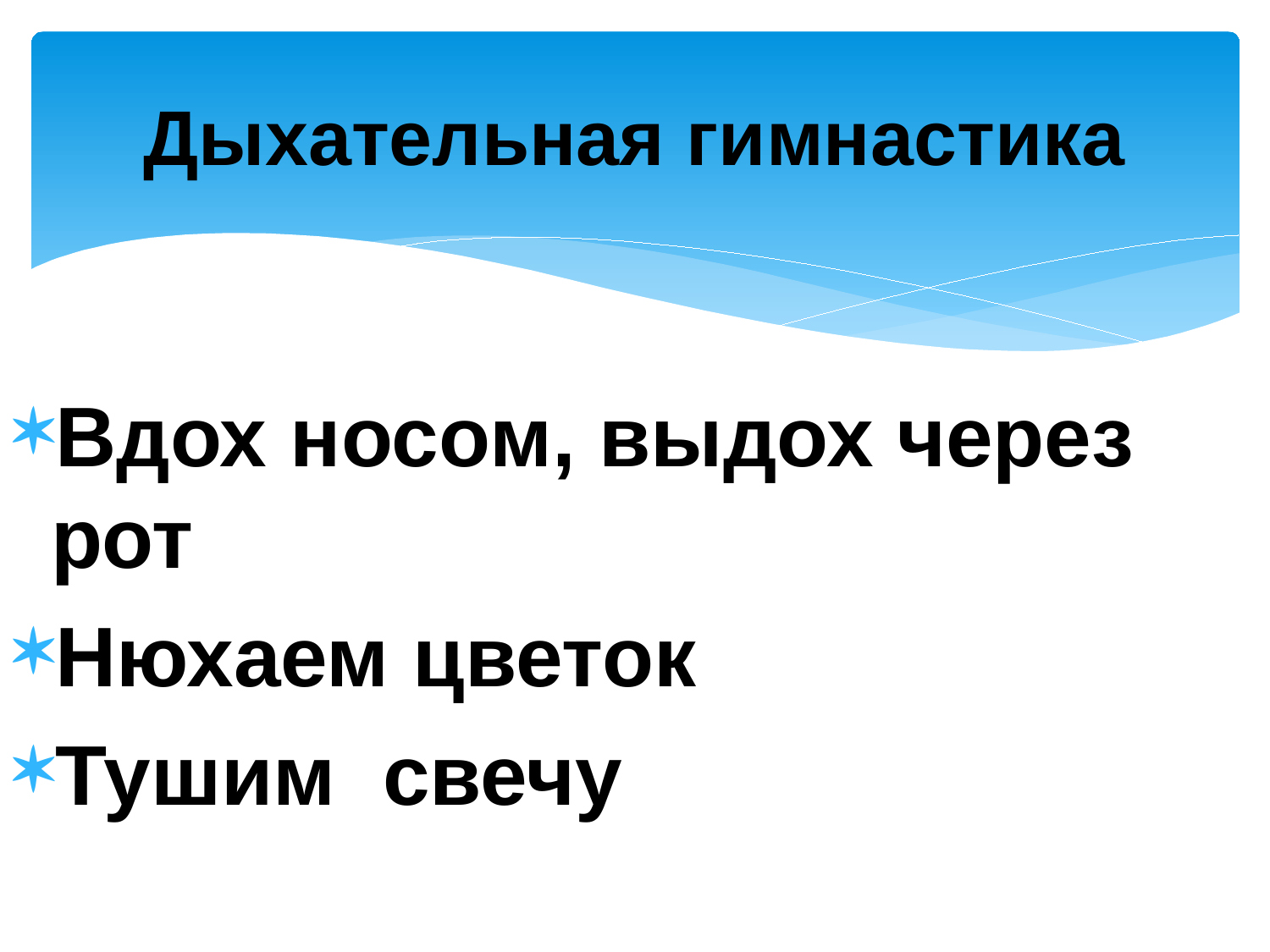

# Дыхательная гимнастика
Вдох носом, выдох через рот
Нюхаем цветок
Тушим  свечу